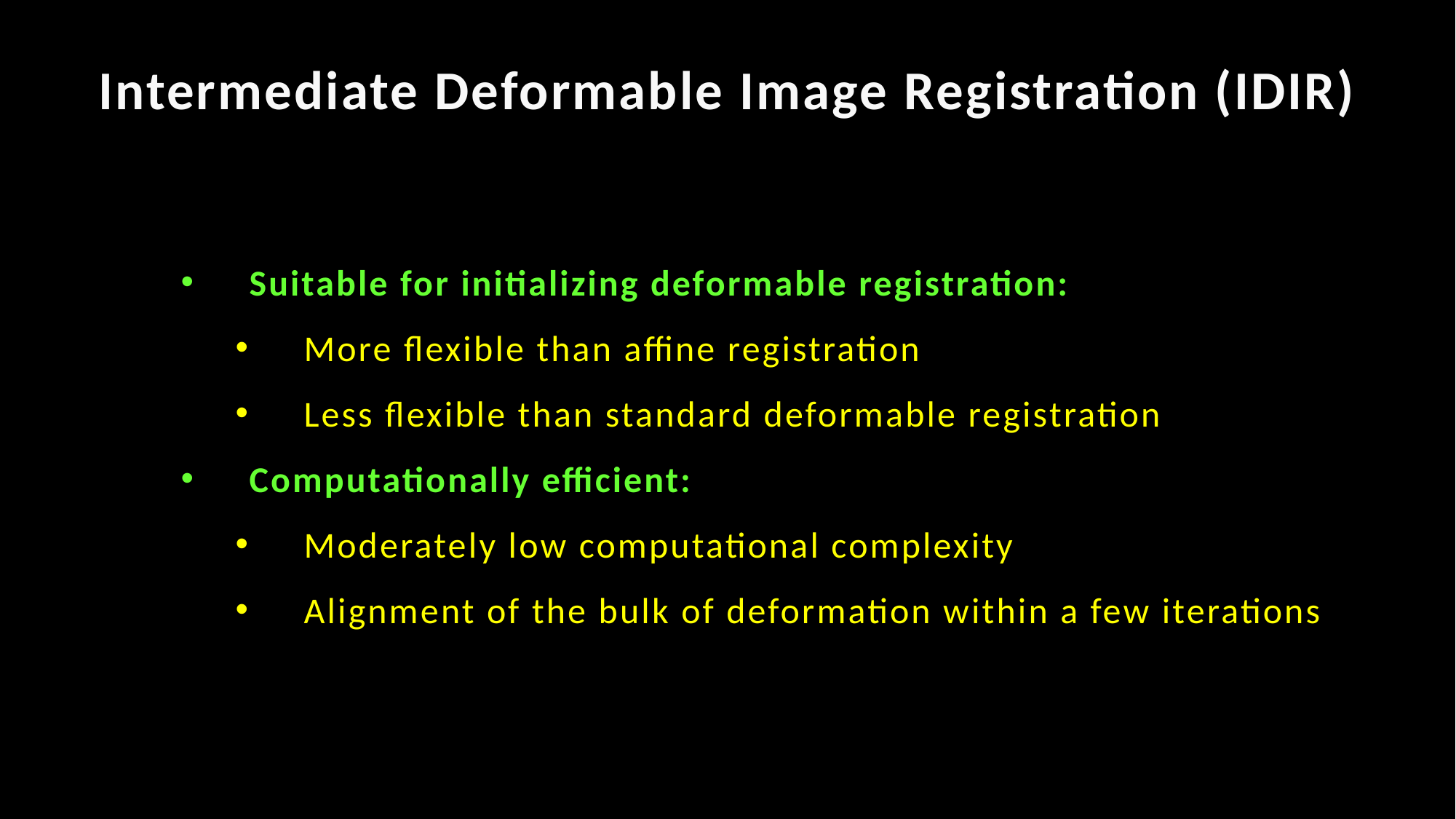

Intermediate Deformable Image Registration (IDIR)
Suitable for initializing deformable registration:
More flexible than affine registration
Less flexible than standard deformable registration
Computationally efficient:
Moderately low computational complexity
Alignment of the bulk of deformation within a few iterations